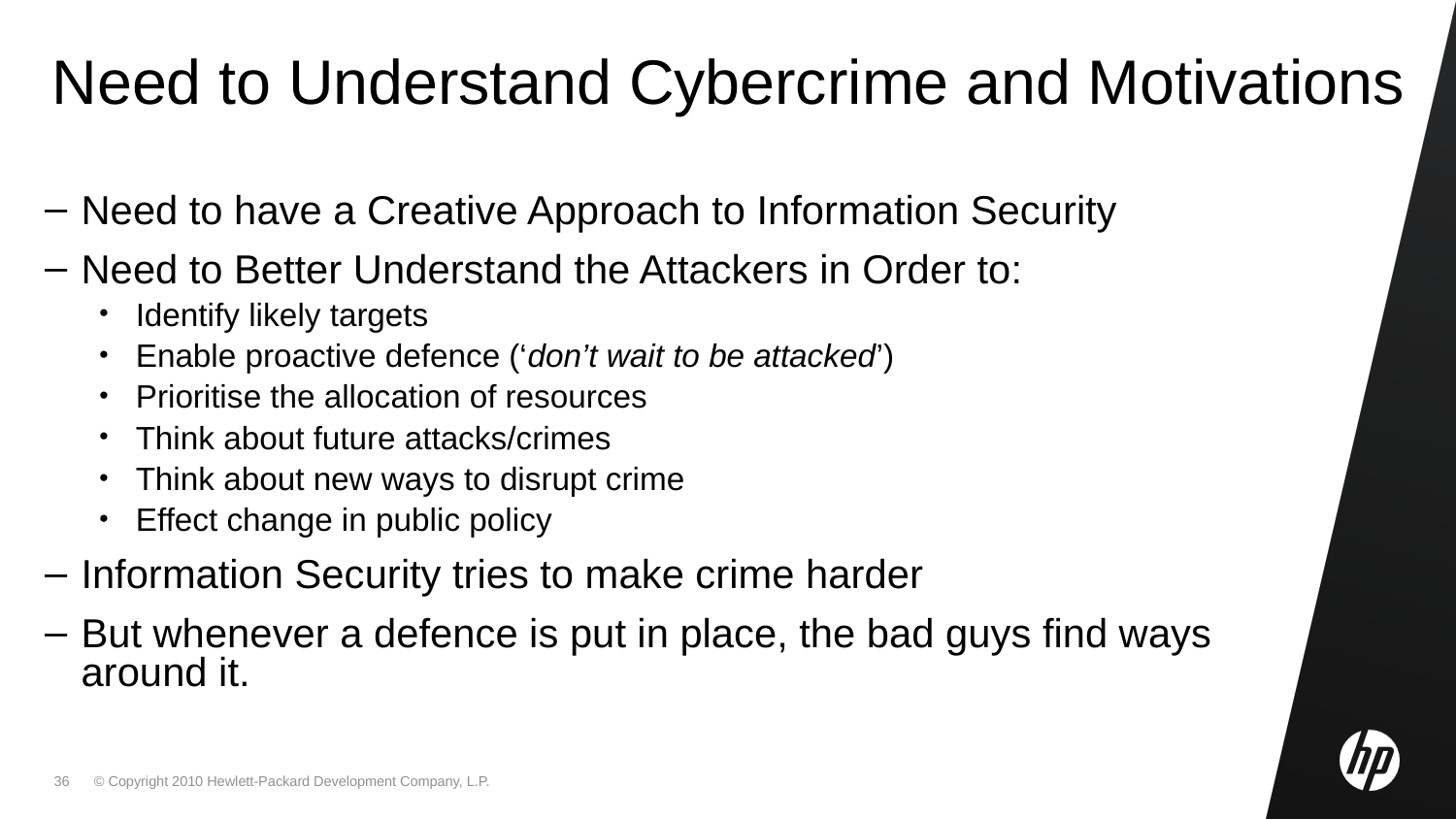

Need to Understand Cybercrime and Motivations
Need to have a Creative Approach to Information Security
Need to Better Understand the Attackers in Order to:
Identify likely targets
Enable proactive defence (‘don’t wait to be attacked’)
Prioritise the allocation of resources
Think about future attacks/crimes
Think about new ways to disrupt crime
Effect change in public policy
Information Security tries to make crime harder
But whenever a defence is put in place, the bad guys find ways around it.